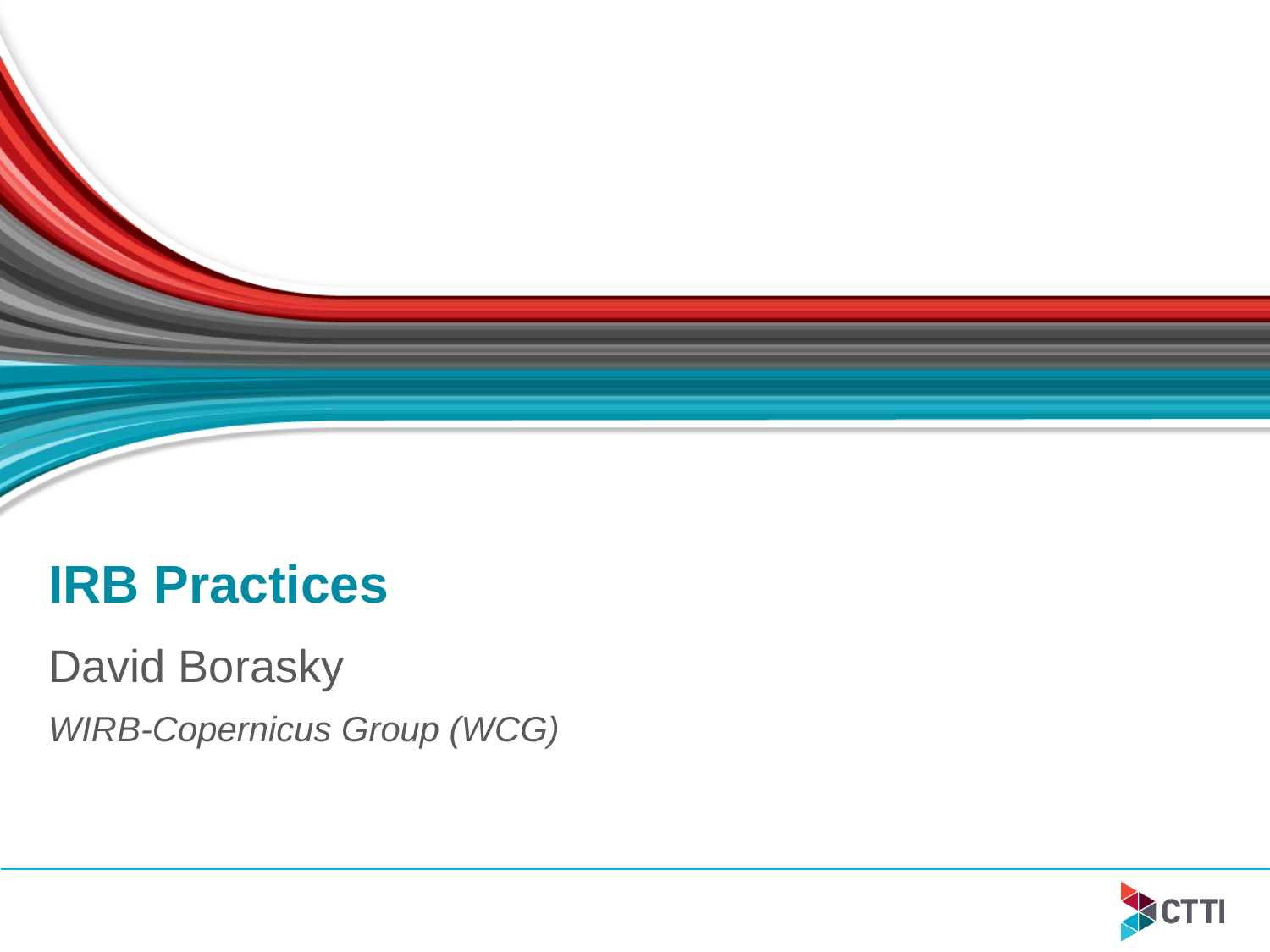

# IRB Practices
David Borasky
WIRB-Copernicus Group (WCG)